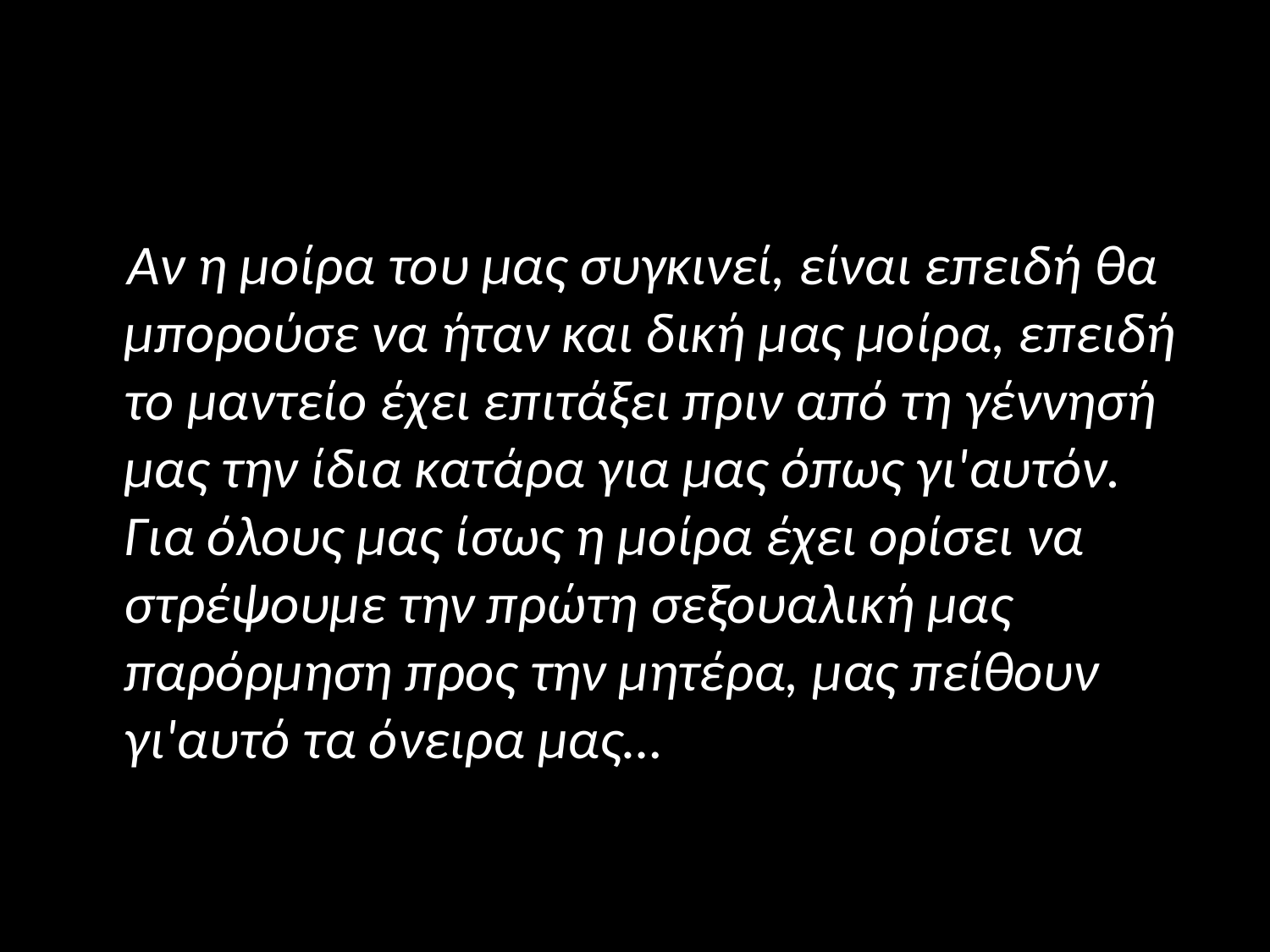

#
    Αν η μοίρα του μας συγκινεί, είναι επειδή θα μπορούσε να ήταν και δική μας μοίρα, επειδή το μαντείο έχει επιτάξει πριν από τη γέννησή μας την ίδια κατάρα για μας όπως γι'αυτόν. Για όλους μας ίσως η μοίρα έχει ορίσει να στρέψουμε την πρώτη σεξουαλική μας παρόρμηση προς την μητέρα, μας πείθουν γι'αυτό τα όνειρα μας…